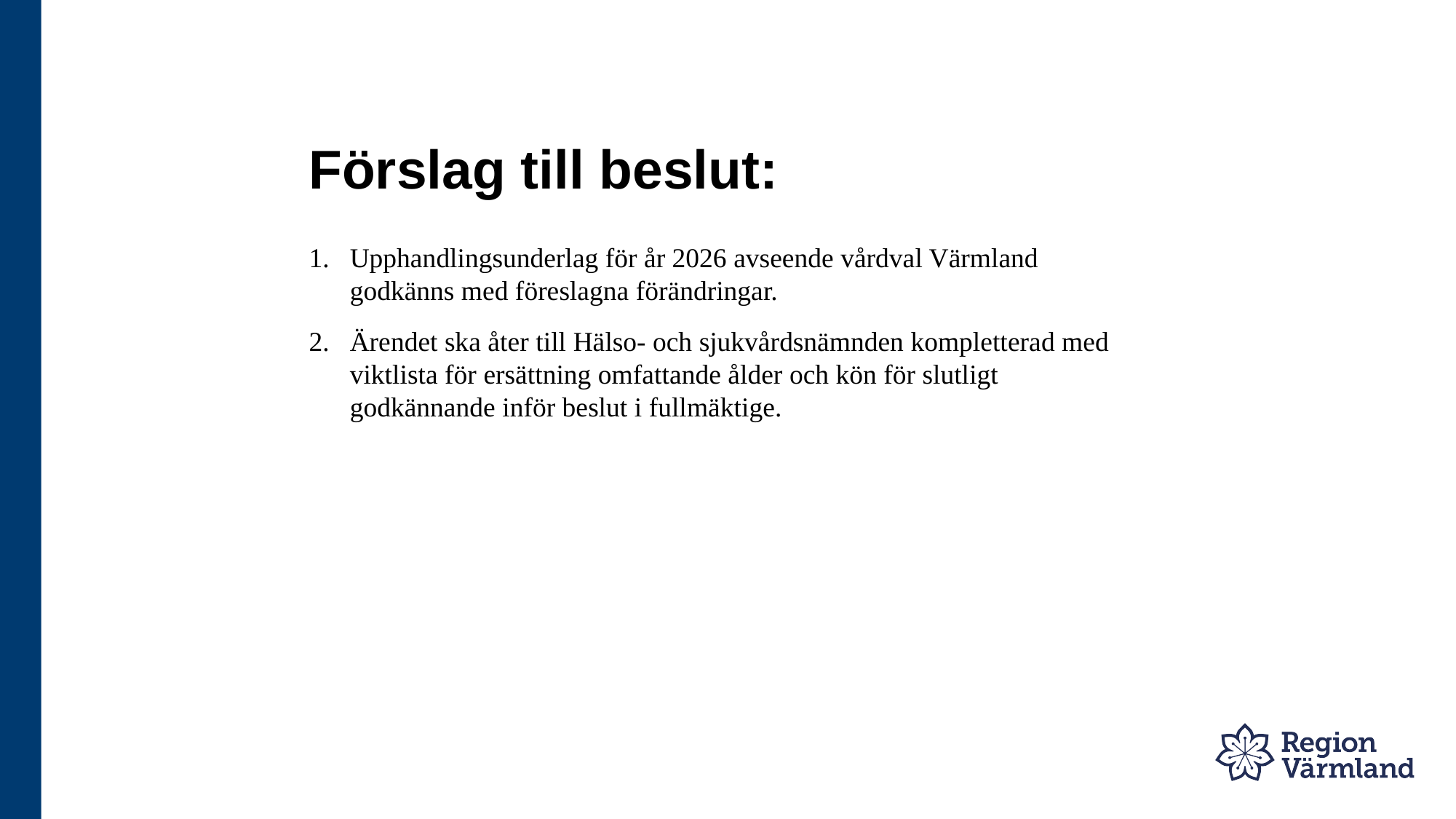

# Förslag till beslut:
Upphandlingsunderlag för år 2026 avseende vårdval Värmland godkänns med föreslagna förändringar.
Ärendet ska åter till Hälso- och sjukvårdsnämnden kompletterad med viktlista för ersättning omfattande ålder och kön för slutligt godkännande inför beslut i fullmäktige.